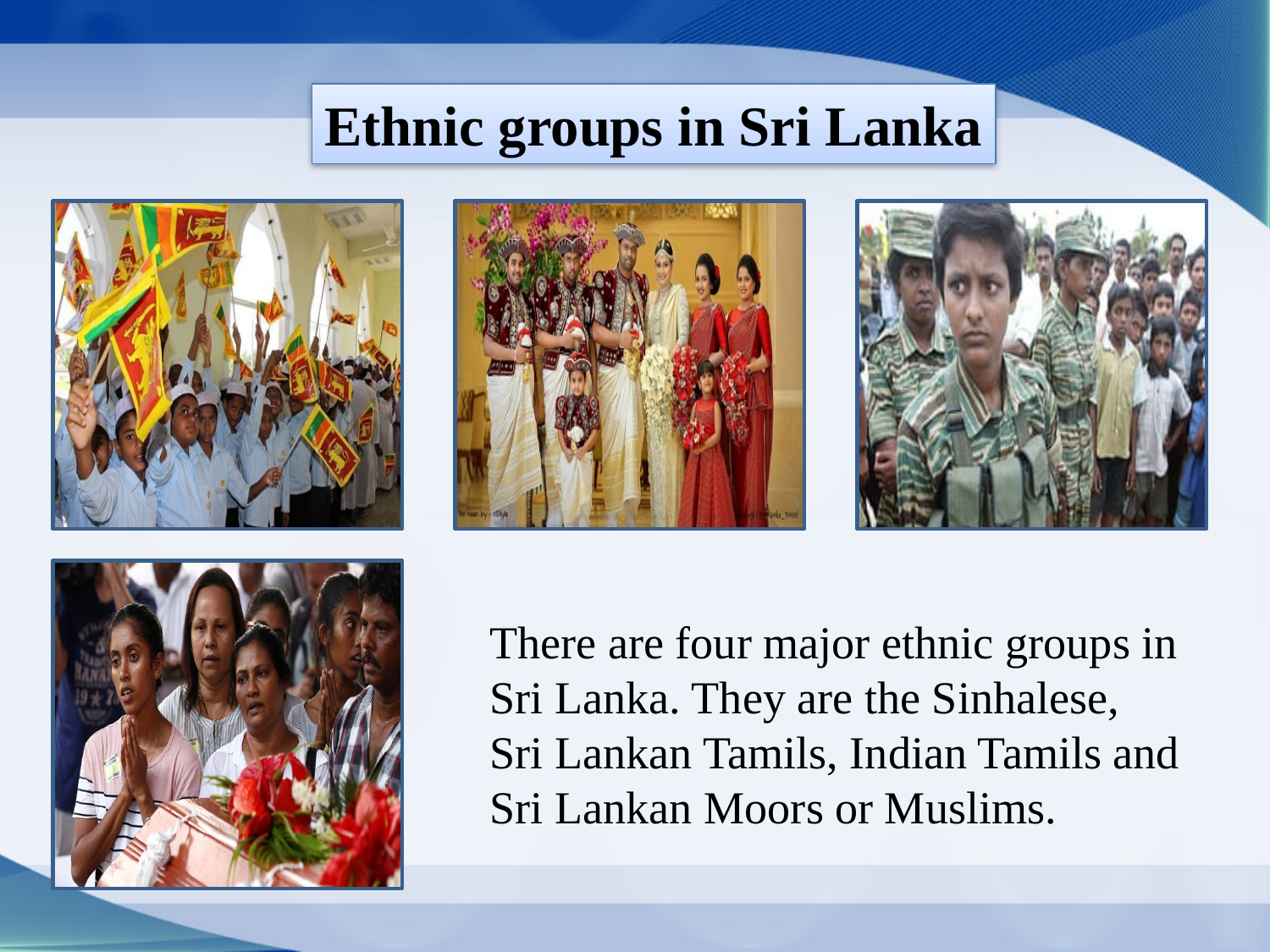

Ethnic groups in Sri Lanka

There are four major ethnic groups in
Sri Lanka. They are the Sinhalese,
Sri Lankan Tamils, Indian Tamils and
Sri Lankan Moors or Muslims.